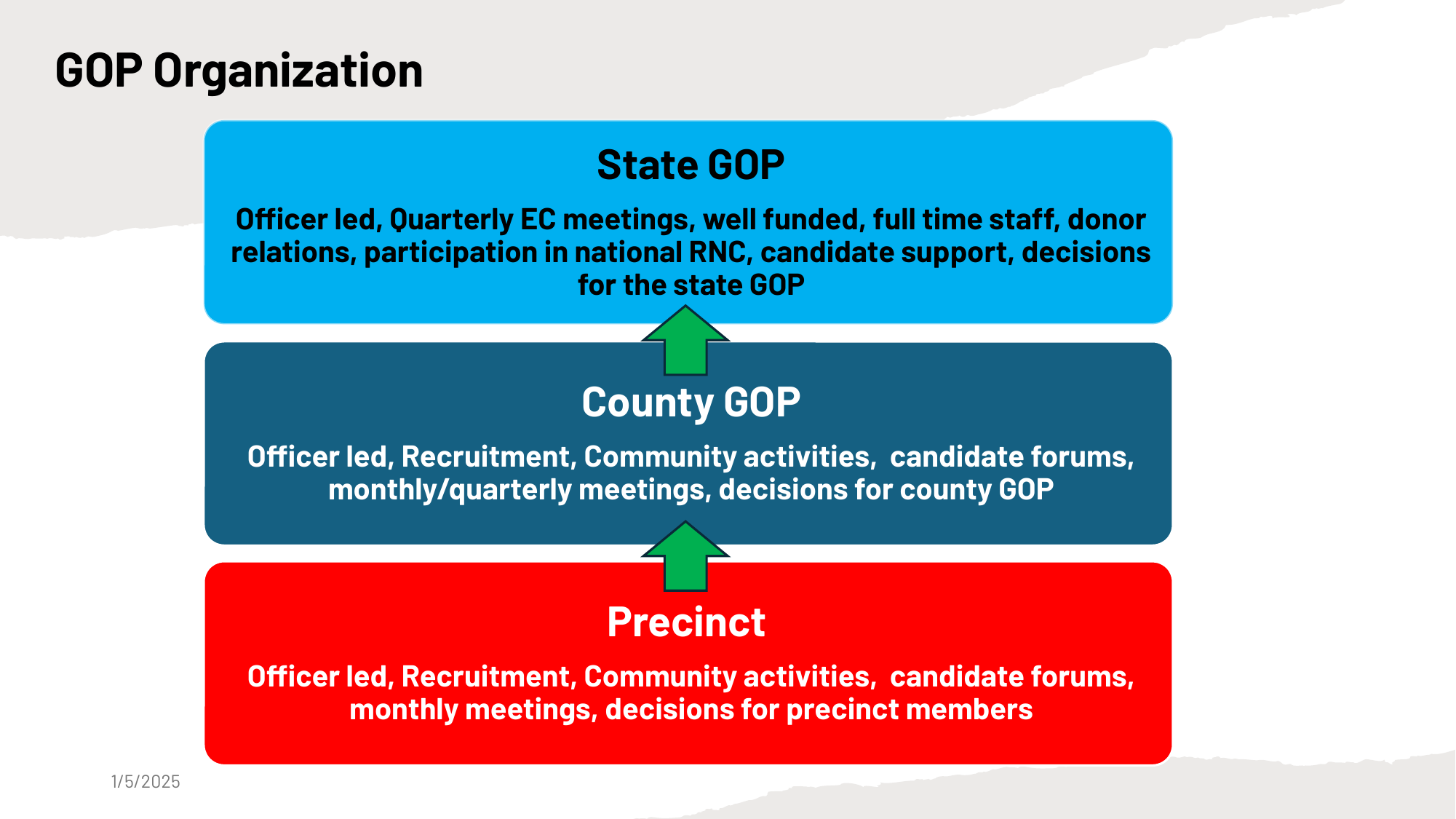

GOP Organization
Precinct
Officer led, Recruitment, Community activities,  candidate forums, monthly meetings, decisions for precinct members
County GOP
Officer led, Recruitment, Community activities,  candidate forums, monthly/quarterly meetings, decisions for county GOP
State GOP
Officer led, Quarterly EC meetings, well funded, full time staff, donor relations, participation in national RNC, candidate support, decisions for the state GOP

1/5/2025
@Copyright 2025 -  South Carolina Republican Assembly